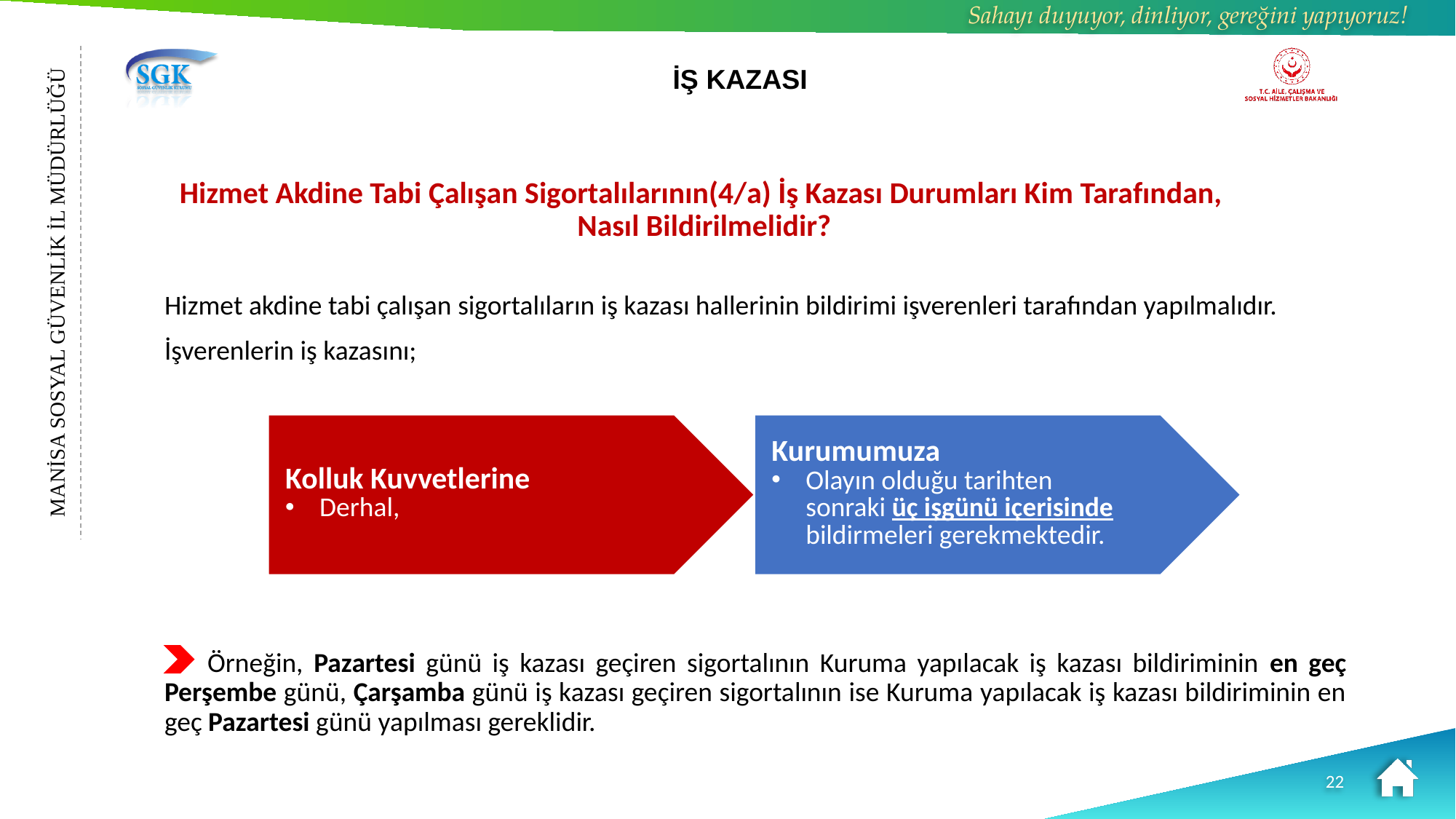

İŞ KAZASI
Hizmet Akdine Tabi Çalışan Sigortalılarının(4/a) İş Kazası Durumları Kim Tarafından,
Nasıl Bildirilmelidir?
MANİSA SOSYAL GÜVENLİK İL MÜDÜRLÜĞÜ
Hizmet akdine tabi çalışan sigortalıların iş kazası hallerinin bildirimi işverenleri tarafından yapılmalıdır.
İşverenlerin iş kazasını;

Örneğin, Pazartesi günü iş kazası geçiren sigortalının Kuruma yapılacak iş kazası bildiriminin en geç Perşembe günü, Çarşamba günü iş kazası geçiren sigortalının ise Kuruma yapılacak iş kazası bildiriminin en geç Pazartesi günü yapılması gereklidir.

Kolluk Kuvvetlerine
Kurumumuza
Derhal,
Olayın olduğu tarihten sonraki üç işgünü içerisinde bildirmeleri gerekmektedir.

22